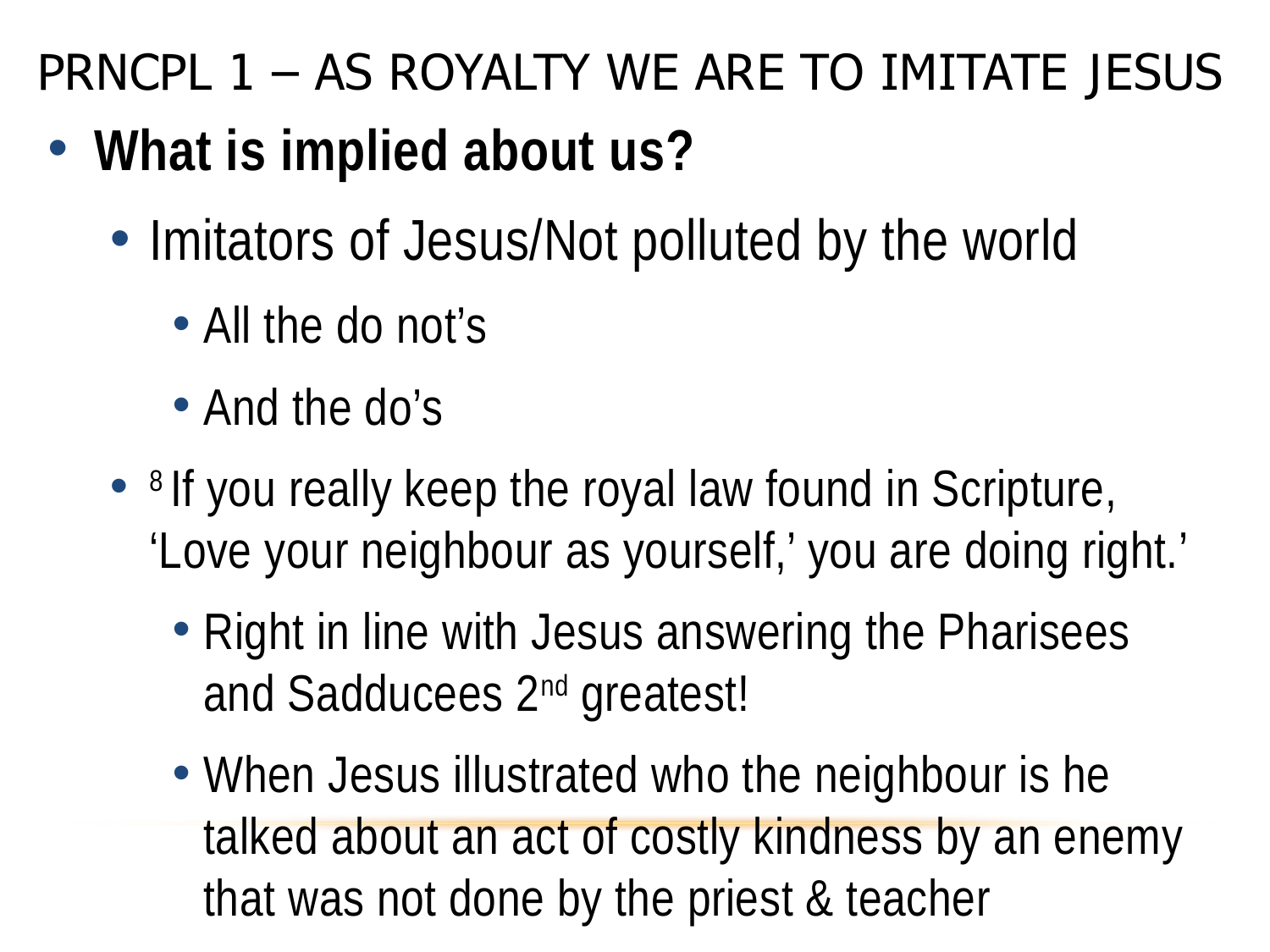

# Prncpl 1 – as royalty we are to imitate Jesus
What is implied about us?
Imitators of Jesus/Not polluted by the world
All the do not’s
And the do’s
8 If you really keep the royal law found in Scripture, ‘Love your neighbour as yourself,’ you are doing right.’
Right in line with Jesus answering the Pharisees and Sadducees 2nd greatest!
When Jesus illustrated who the neighbour is he talked about an act of costly kindness by an enemy that was not done by the priest & teacher